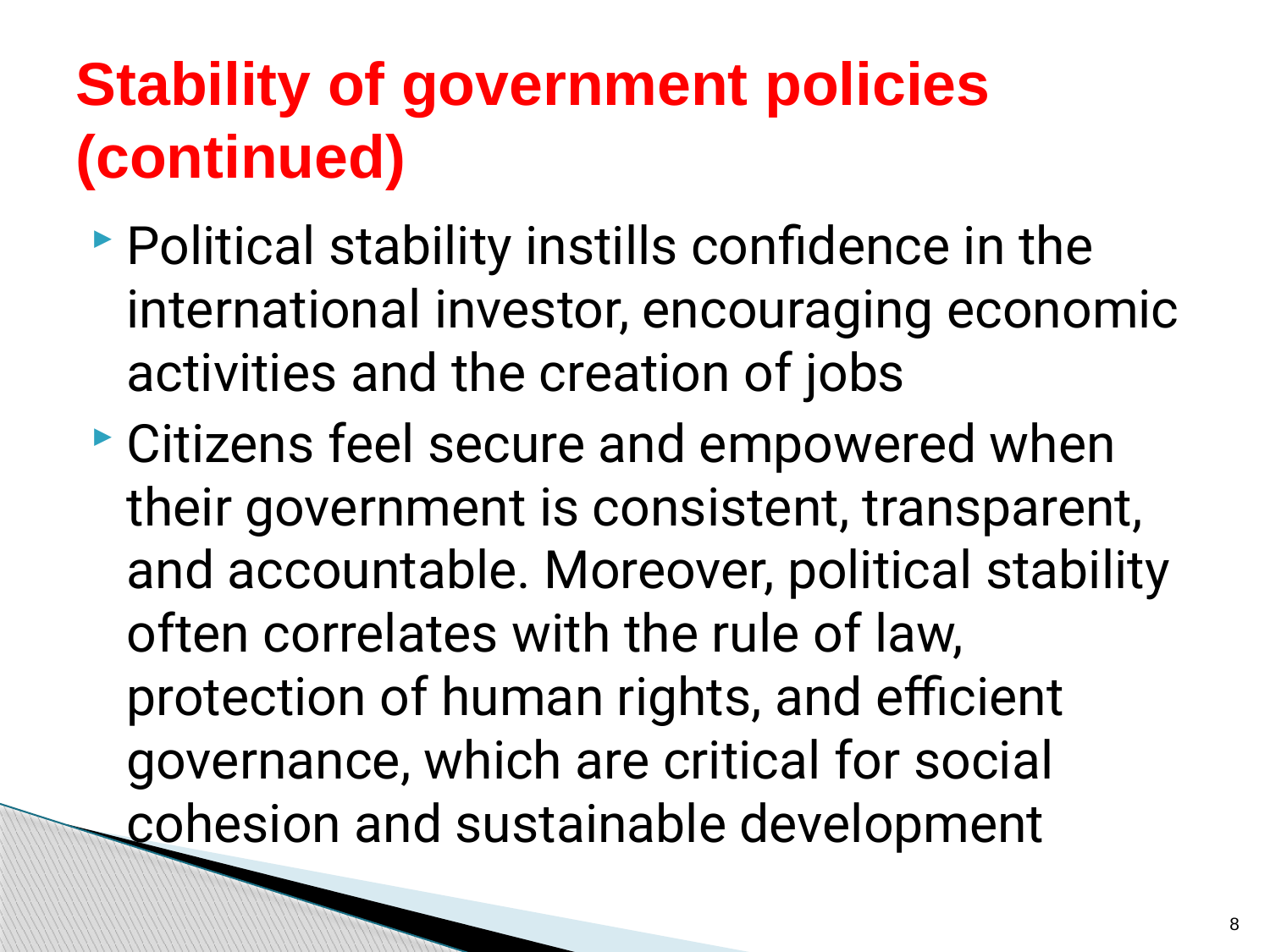

# Stability of government policies (continued)
Political stability instills confidence in the international investor, encouraging economic activities and the creation of jobs
Citizens feel secure and empowered when their government is consistent, transparent, and accountable. Moreover, political stability often correlates with the rule of law, protection of human rights, and efficient governance, which are critical for social cohesion and sustainable development
8